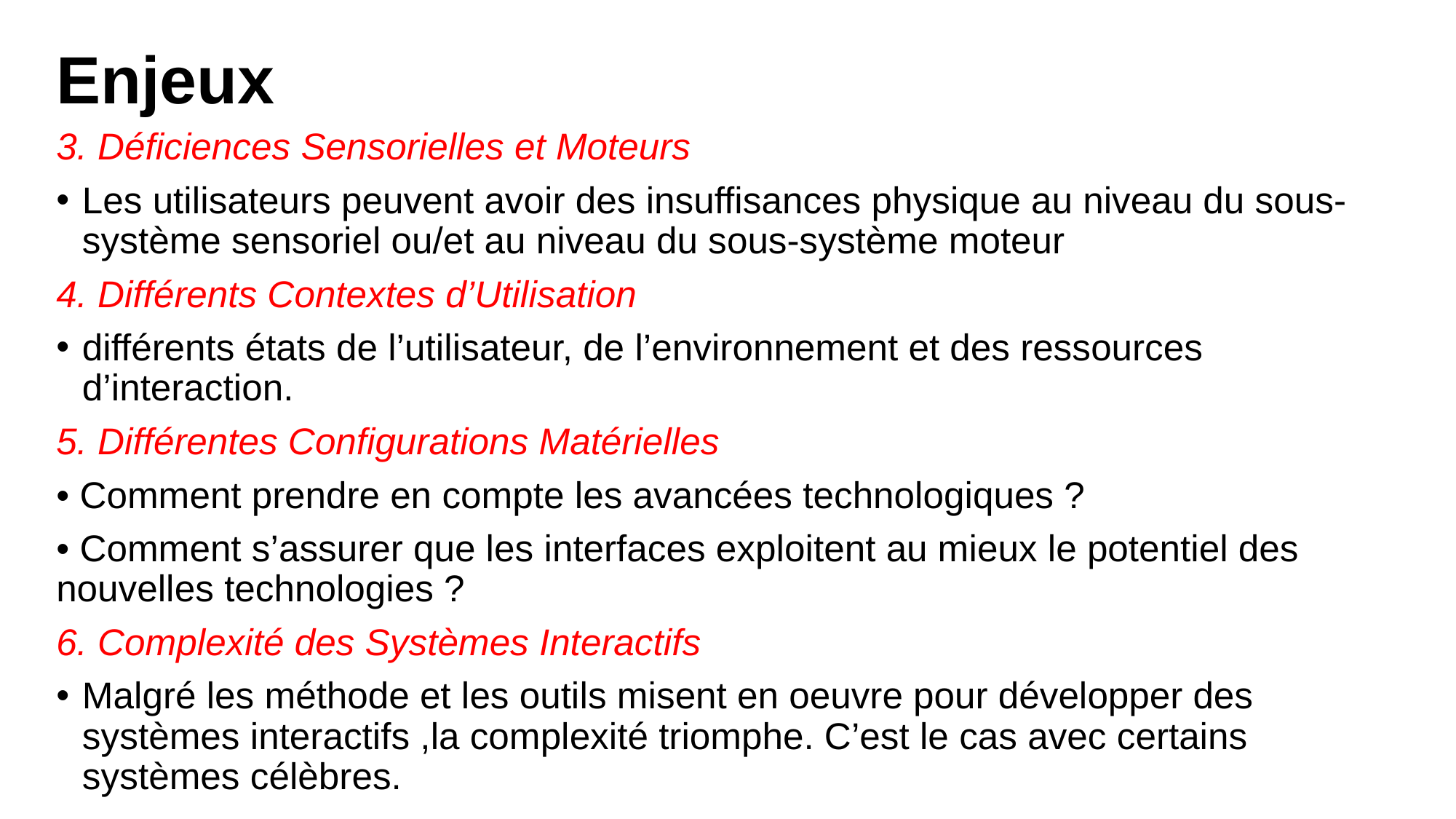

Enjeux
3. Déficiences Sensorielles et Moteurs
Les utilisateurs peuvent avoir des insuffisances physique au niveau du sous-système sensoriel ou/et au niveau du sous-système moteur
4. Différents Contextes d’Utilisation
différents états de l’utilisateur, de l’environnement et des ressources d’interaction.
5. Différentes Configurations Matérielles
• Comment prendre en compte les avancées technologiques ?
• Comment s’assurer que les interfaces exploitent au mieux le potentiel des nouvelles technologies ?
6. Complexité des Systèmes Interactifs
Malgré les méthode et les outils misent en oeuvre pour développer des systèmes interactifs ,la complexité triomphe. C’est le cas avec certains systèmes célèbres.